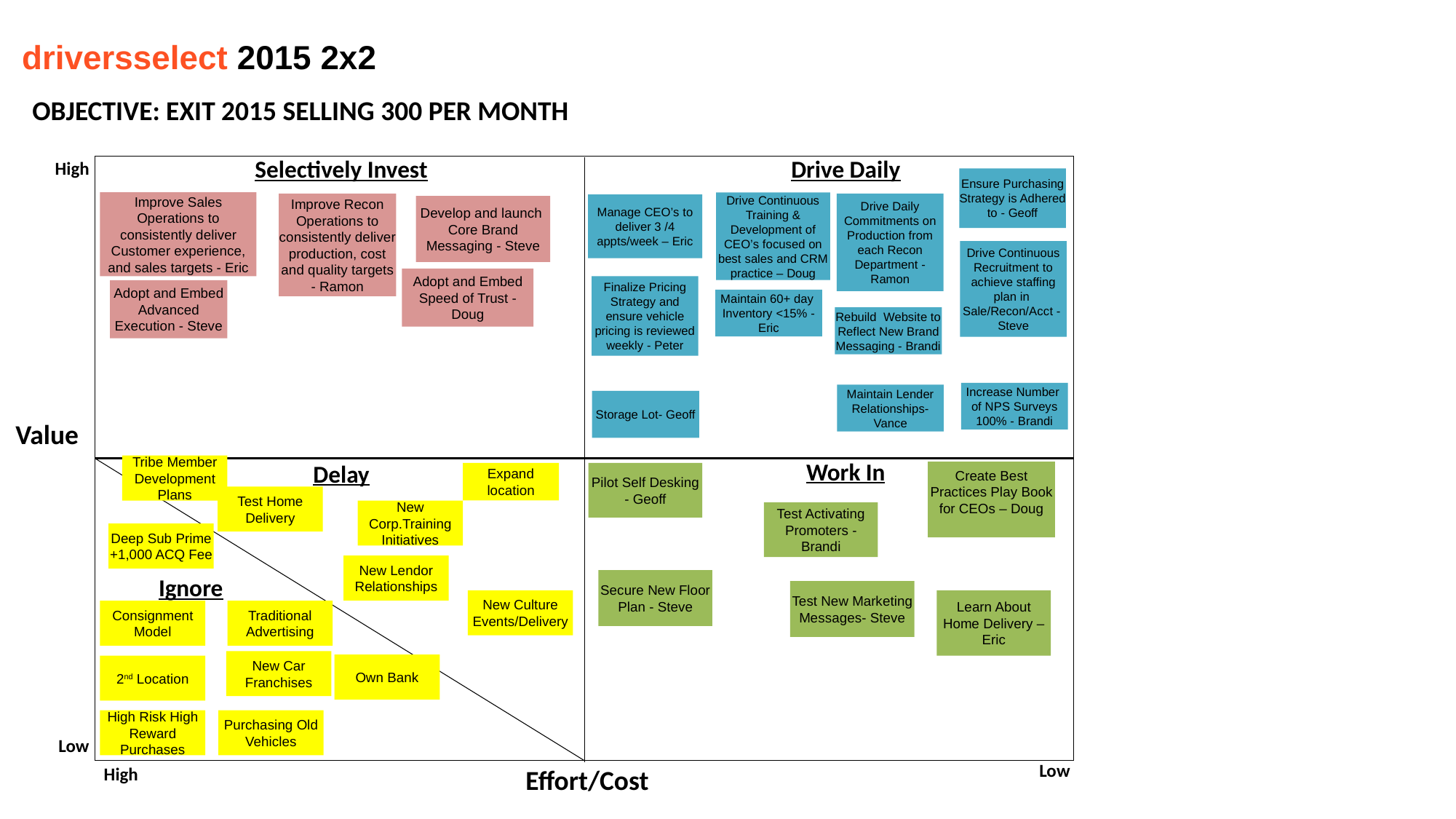

driversselect 2015 2x2
OBJECTIVE: EXIT 2015 SELLING 300 PER MONTH
Selectively Invest
Drive Daily
High

Ensure Purchasing Strategy is Adhered to - Geoff
Improve Sales Operations to consistently deliver Customer experience, and sales targets - Eric
Drive Continuous Training & Development of CEO’s focused on best sales and CRM practice – Doug
Improve Recon Operations to consistently deliver production, cost and quality targets
- Ramon
Drive Daily Commitments on Production from each Recon Department - Ramon
Manage CEO’s to deliver 3 /4 appts/week – Eric
Develop and launch  Core Brand Messaging - Steve
Drive Continuous Recruitment to achieve staffing plan in  Sale/Recon/Acct -  Steve
Adopt and Embed Speed of Trust - Doug
Finalize Pricing Strategy and ensure vehicle pricing is reviewed weekly - Peter
Adopt and Embed Advanced Execution - Steve
Maintain 60+ day  Inventory <15% - Eric
Rebuild  Website to Reflect New Brand Messaging - Brandi
Increase Number  of NPS Surveys 100% - Brandi
Maintain Lender Relationships- Vance
Storage Lot- Geoff
Value
Work In
Delay
Tribe Member Development Plans
Create Best Practices Play Book for CEOs – Doug

Expand location
Pilot Self Desking - Geoff
Test Home Delivery
New Corp.Training Initiatives
Test Activating Promoters - Brandi
Deep Sub Prime
+1,000 ACQ Fee
New Lendor Relationships
Ignore
Secure New Floor Plan - Steve
Test New Marketing Messages- Steve
New Culture Events/Delivery
Learn About Home Delivery – Eric
Consignment Model
Traditional Advertising
New Car Franchises
Own Bank
2nd Location
High Risk High Reward Purchases
Purchasing Old Vehicles
Low
Low
High
Effort/Cost